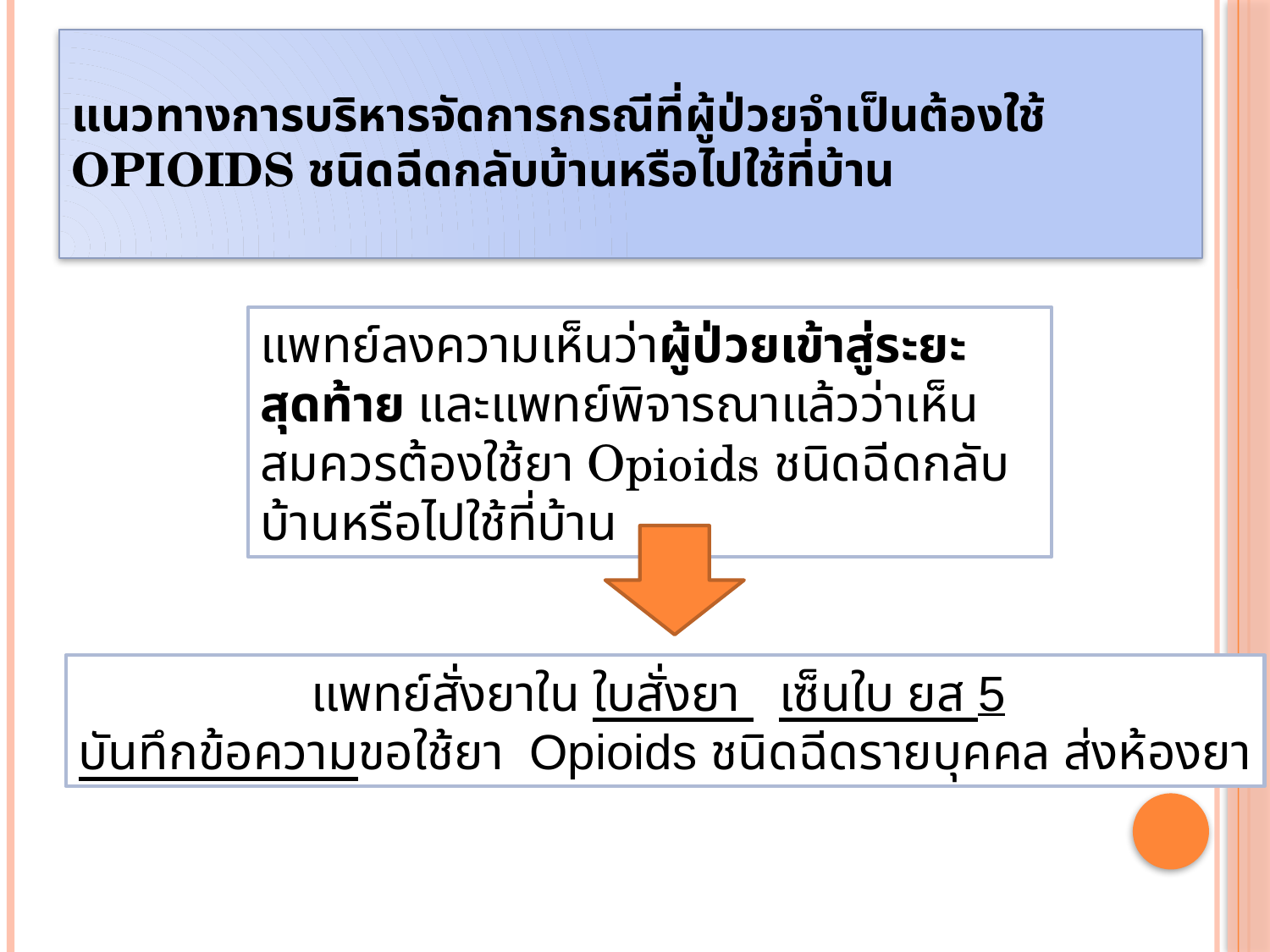

# แนวทางการบริหารจัดการกรณีที่ผู้ป่วยจำเป็นต้องใช้ Opioids ชนิดฉีดกลับบ้านหรือไปใช้ที่บ้าน
แพทย์ลงความเห็นว่าผู้ป่วยเข้าสู่ระยะสุดท้าย และแพทย์พิจารณาแล้วว่าเห็นสมควรต้องใช้ยา Opioids ชนิดฉีดกลับบ้านหรือไปใช้ที่บ้าน

แพทย์สั่งยาใน ใบสั่งยา   เซ็นใบ ยส 5
บันทึกข้อความขอใช้ยา  Opioids ชนิดฉีดรายบุคคล ส่งห้องยา